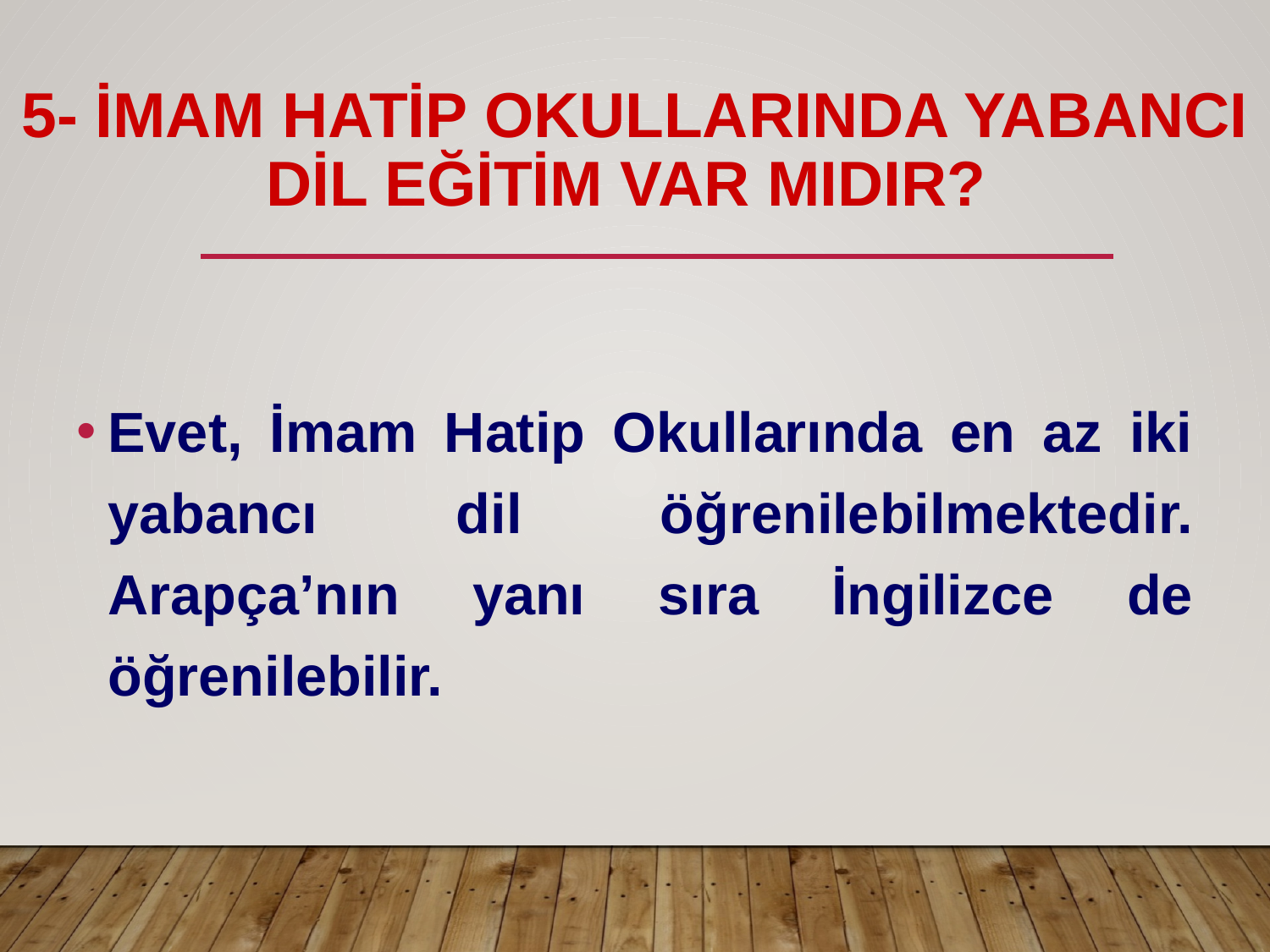

# 5- İMAM HATİP OKULLARINDA YABANCI DİL EĞİTİM VAR MIDIR?
Evet, İmam Hatip Okullarında en az iki yabancı dil öğrenilebilmektedir. Arapça’nın yanı sıra İngilizce de öğrenilebilir.